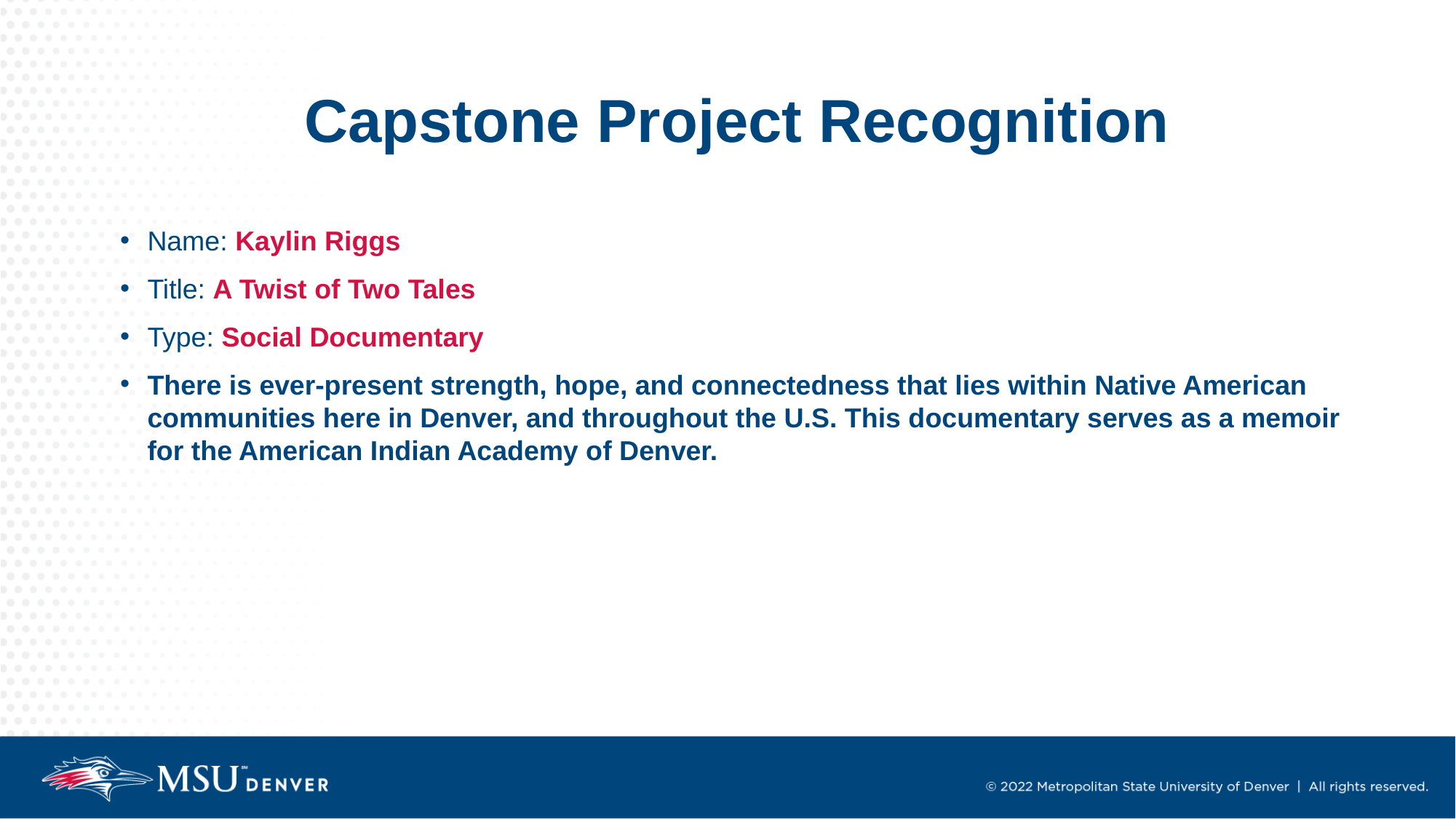

# Capstone Project Recognition
Name: Kaylin Riggs
Title: A Twist of Two Tales
Type: Social Documentary
There is ever-present strength, hope, and connectedness that lies within Native American communities here in Denver, and throughout the U.S. This documentary serves as a memoir for the American Indian Academy of Denver.